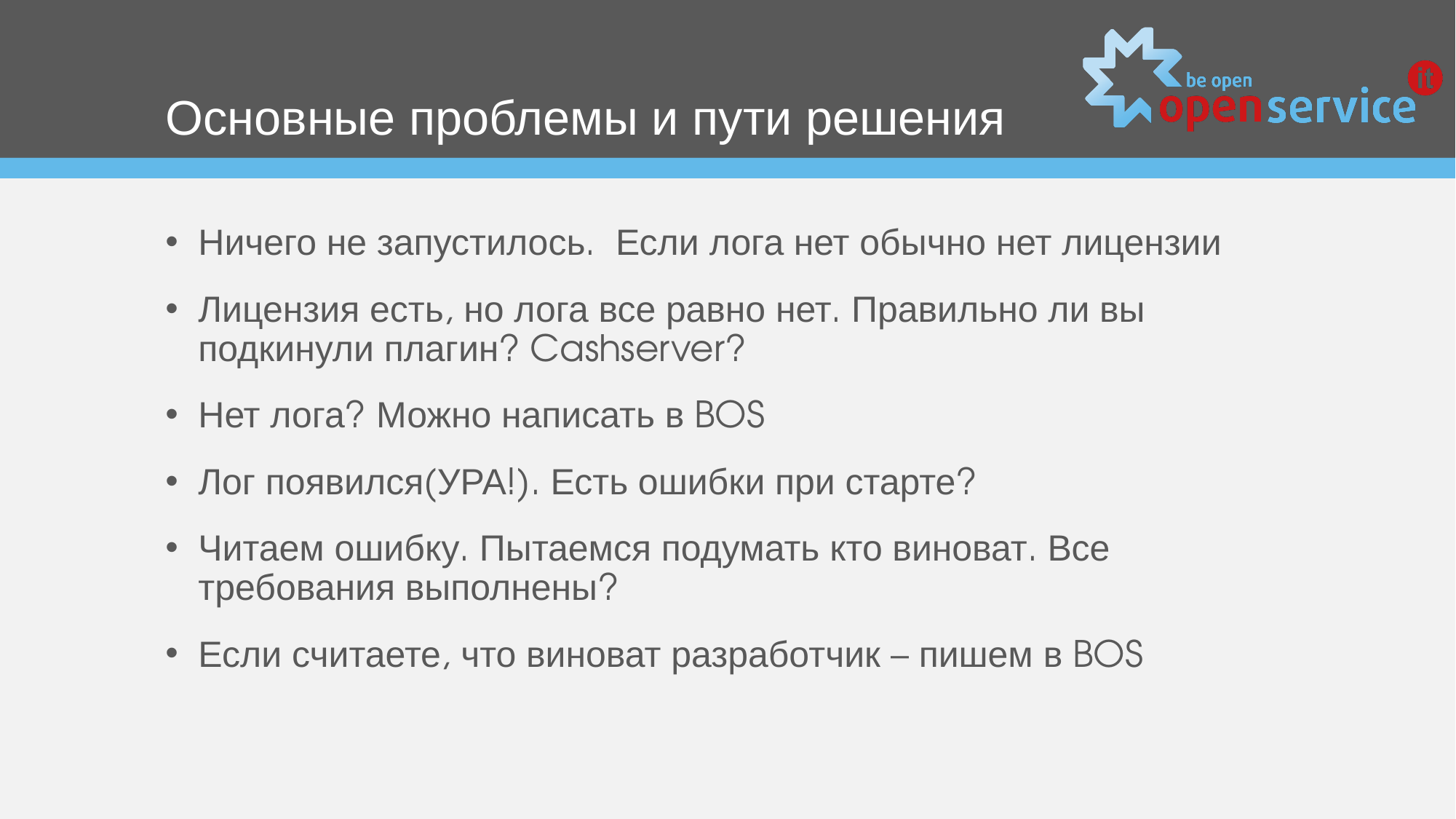

# Основные проблемы и пути решения
Ничего не запустилось.  Если лога нет обычно нет лицензии
Лицензия есть, но лога все равно нет. Правильно ли вы подкинули плагин? Cashserver?
Нет лога? Можно написать в BOS
Лог появился(УРА!). Есть ошибки при старте?
Читаем ошибку. Пытаемся подумать кто виноват. Все требования выполнены?
Если считаете, что виноват разработчик – пишем в BOS